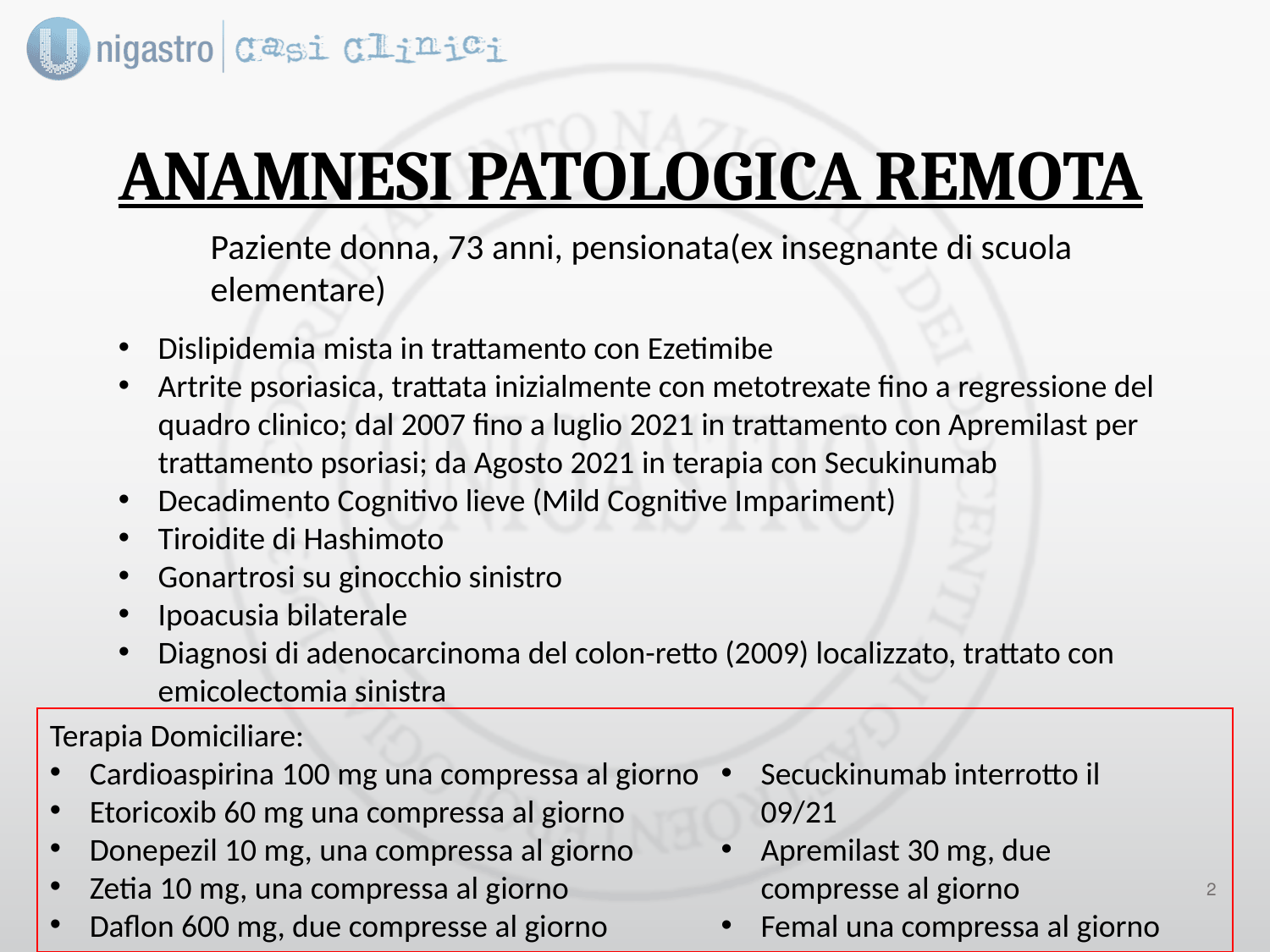

ANAMNESI PATOLOGICA REMOTA
Paziente donna, 73 anni, pensionata(ex insegnante di scuola elementare)

Dislipidemia mista in trattamento con Ezetimibe
Artrite psoriasica, trattata inizialmente con metotrexate fino a regressione del quadro clinico; dal 2007 fino a luglio 2021 in trattamento con Apremilast per trattamento psoriasi; da Agosto 2021 in terapia con Secukinumab
Decadimento Cognitivo lieve (Mild Cognitive Impariment)
Tiroidite di Hashimoto
Gonartrosi su ginocchio sinistro
Ipoacusia bilaterale
Diagnosi di adenocarcinoma del colon-retto (2009) localizzato, trattato con emicolectomia sinistra
Terapia Domiciliare:
Cardioaspirina 100 mg una compressa al giorno
Etoricoxib 60 mg una compressa al giorno
Donepezil 10 mg, una compressa al giorno
Zetia 10 mg, una compressa al giorno
Daflon 600 mg, due compresse al giorno

Secuckinumab interrotto il 09/21
Apremilast 30 mg, due compresse al giorno
Femal una compressa al giorno
2